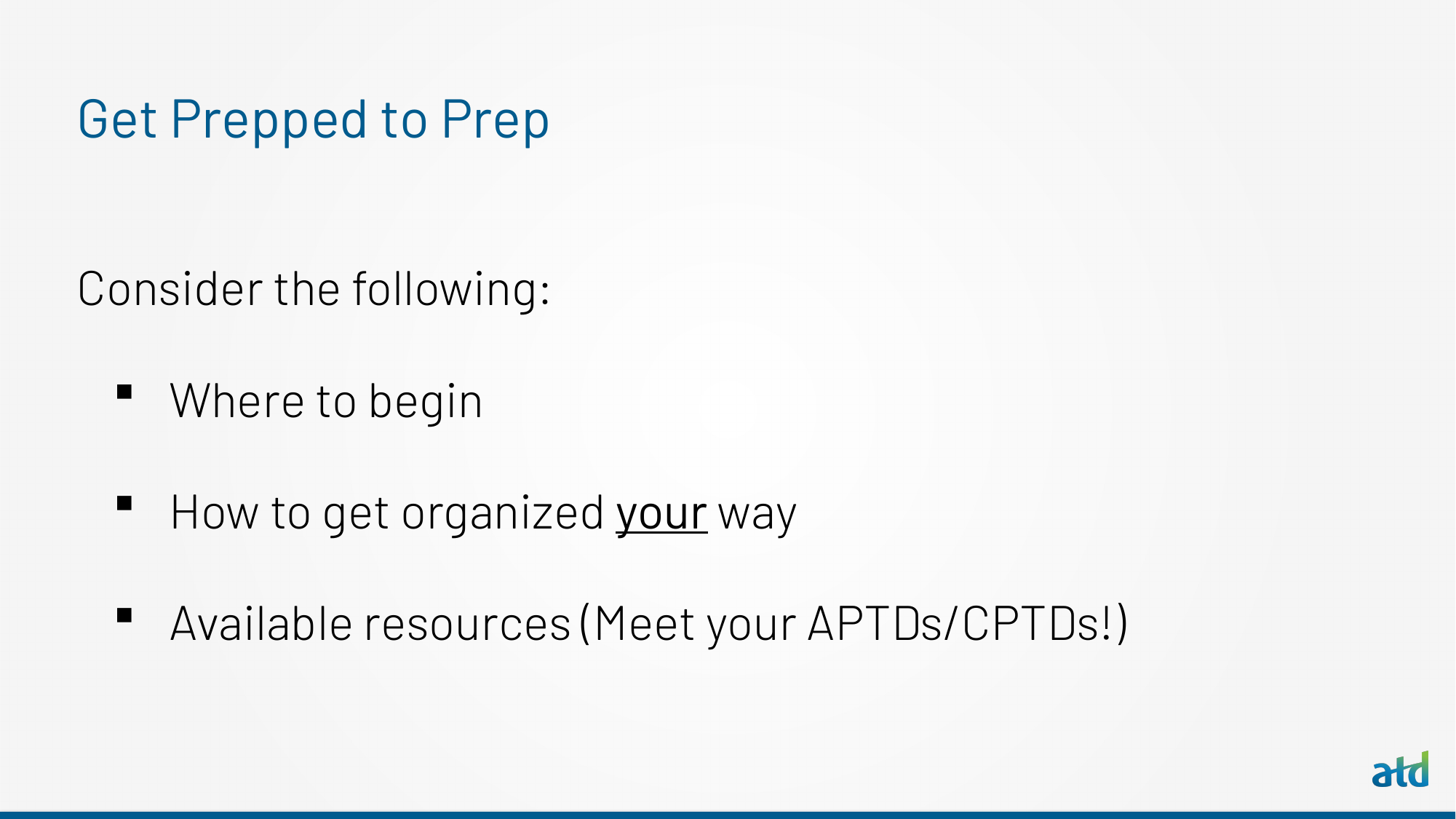

# Get Prepped to Prep
Consider the following:
  Where to begin
  How to get organized your way
  Available resources (Meet your APTDs/CPTDs!)